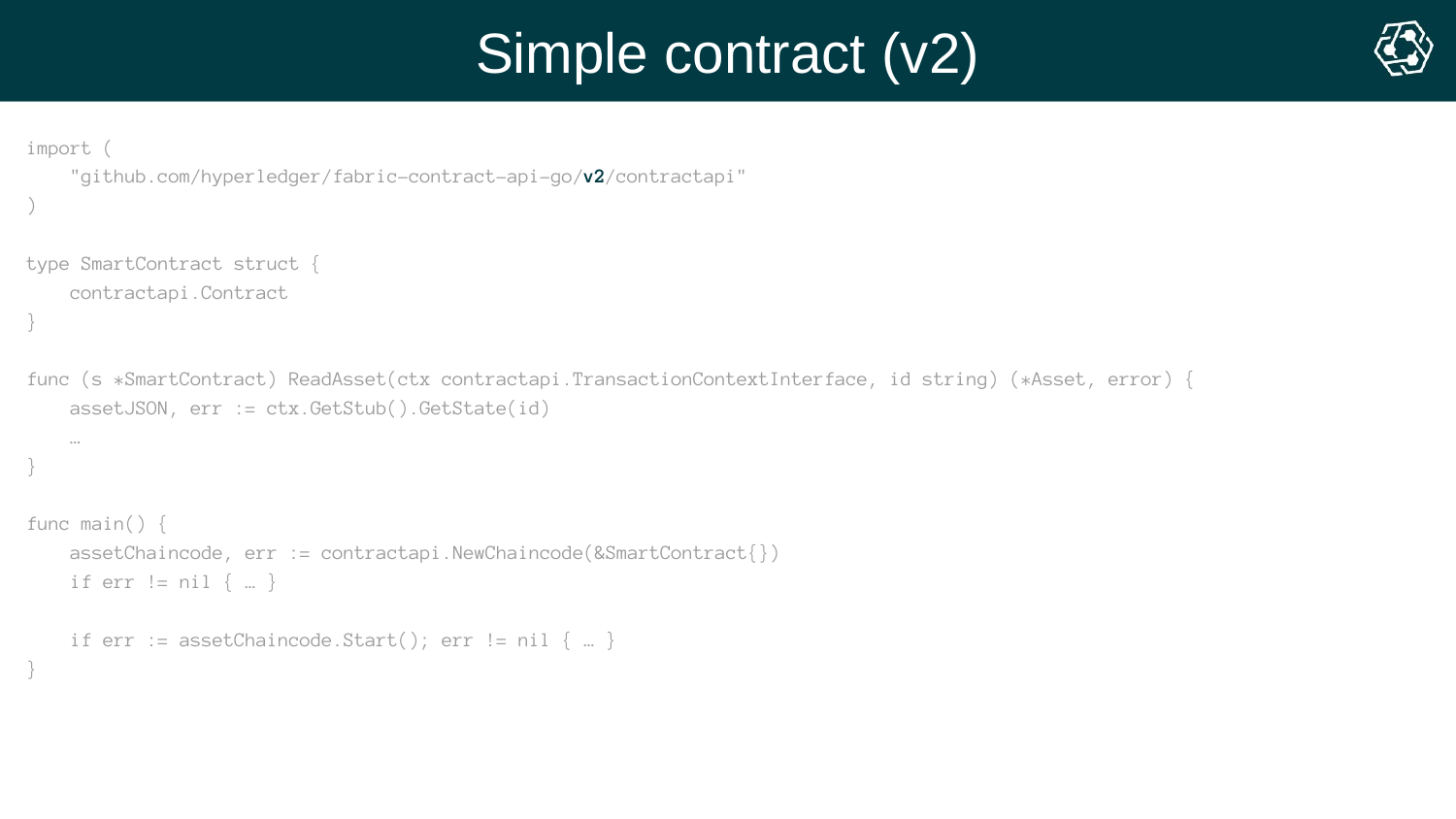

# Simple contract (v2)
import (
    "github.com/hyperledger/fabric-contract-api-go/v2/contractapi"
)

type SmartContract struct {
    contractapi.Contract
}

func (s *SmartContract) ReadAsset(ctx contractapi.TransactionContextInterface, id string) (*Asset, error) {
    assetJSON, err := ctx.GetStub().GetState(id)
    …
}

func main() {
    assetChaincode, err := contractapi.NewChaincode(&SmartContract{})
    if err != nil { … }
    if err := assetChaincode.Start(); err != nil { … }
}